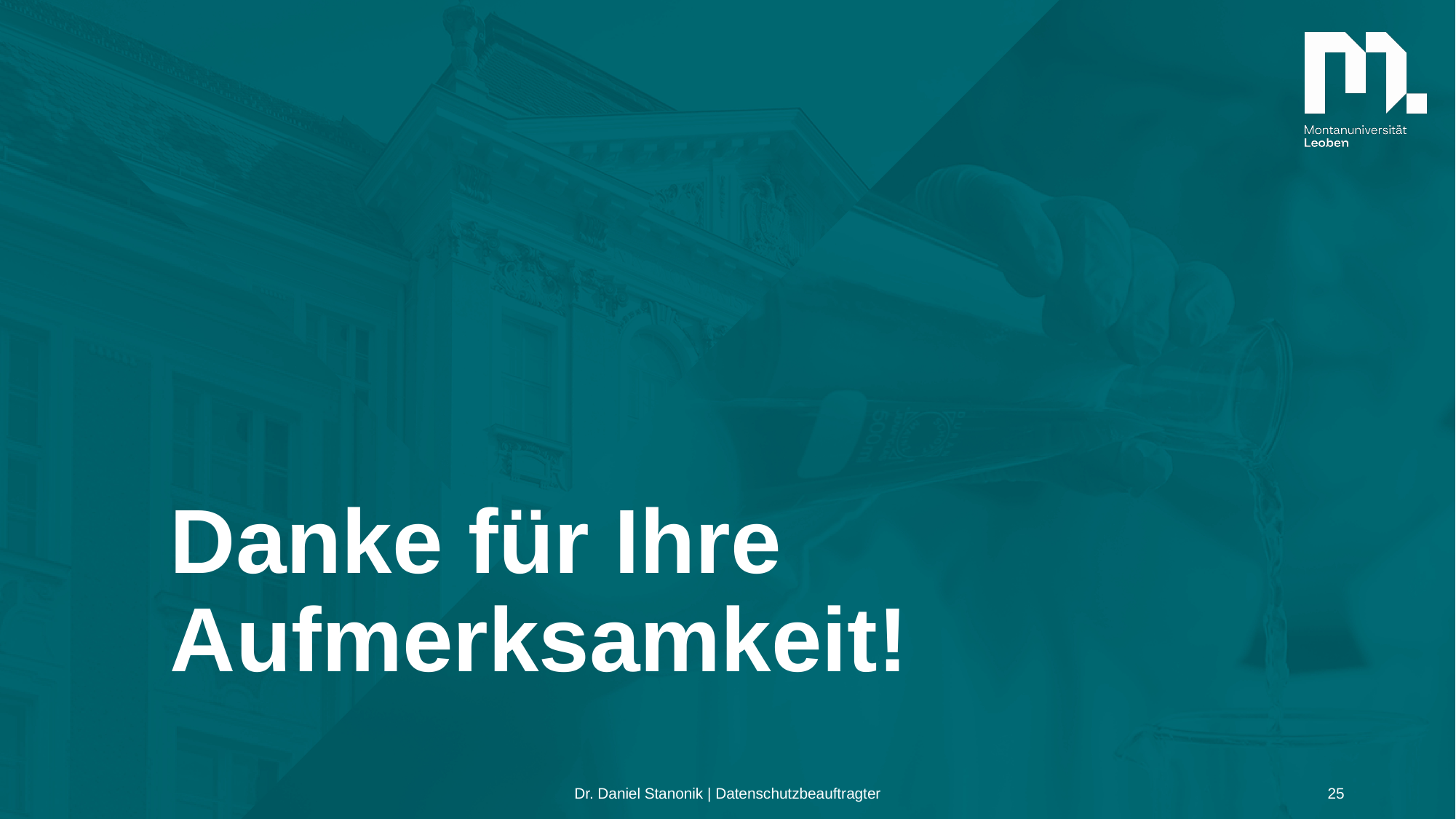

# Danke für Ihre Aufmerksamkeit!
Dr. Daniel Stanonik | Datenschutzbeauftragter
25